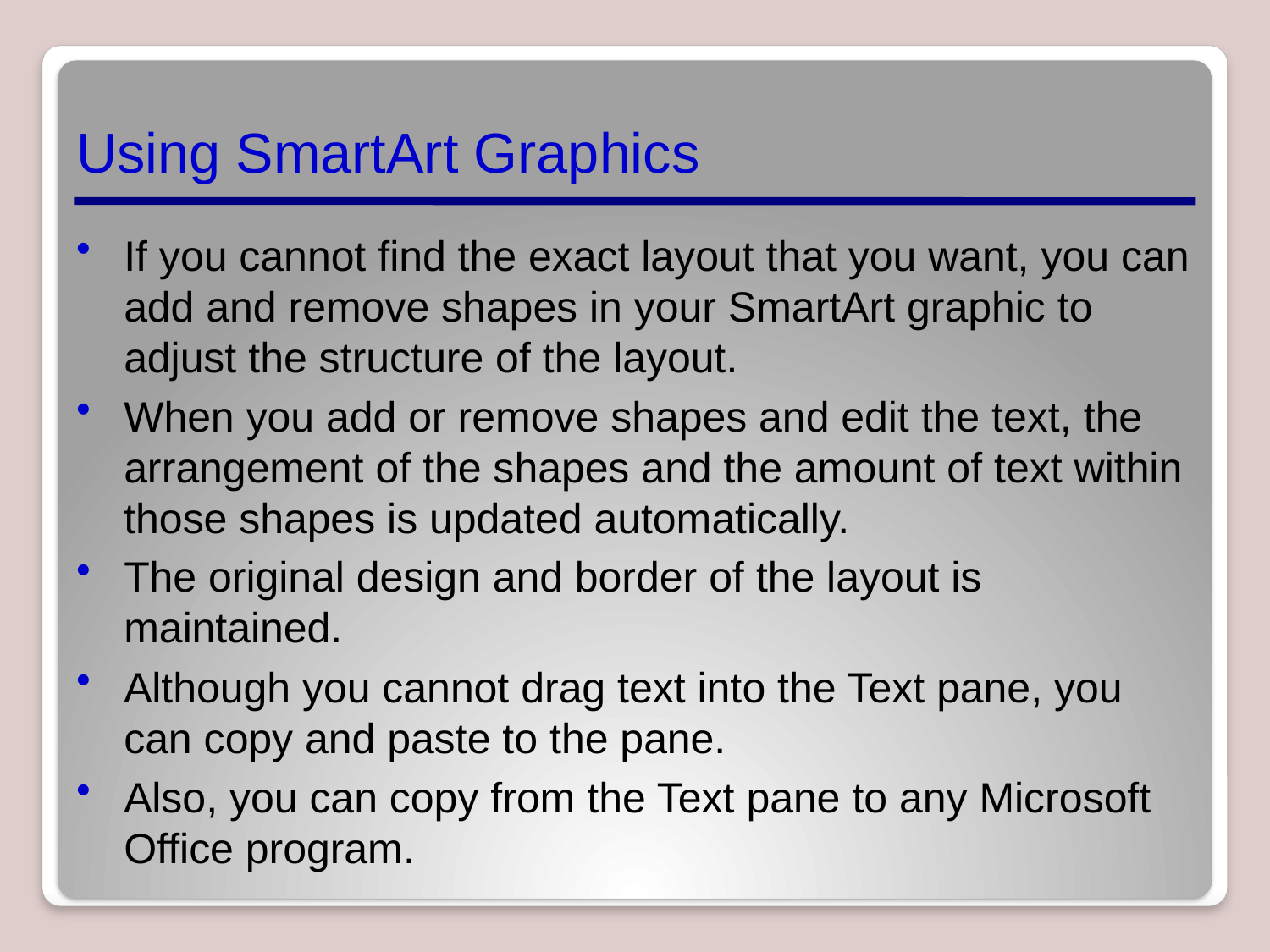

# Using SmartArt Graphics
If you cannot find the exact layout that you want, you can add and remove shapes in your SmartArt graphic to adjust the structure of the layout.
When you add or remove shapes and edit the text, the arrangement of the shapes and the amount of text within those shapes is updated automatically.
The original design and border of the layout is maintained.
Although you cannot drag text into the Text pane, you can copy and paste to the pane.
Also, you can copy from the Text pane to any Microsoft Office program.